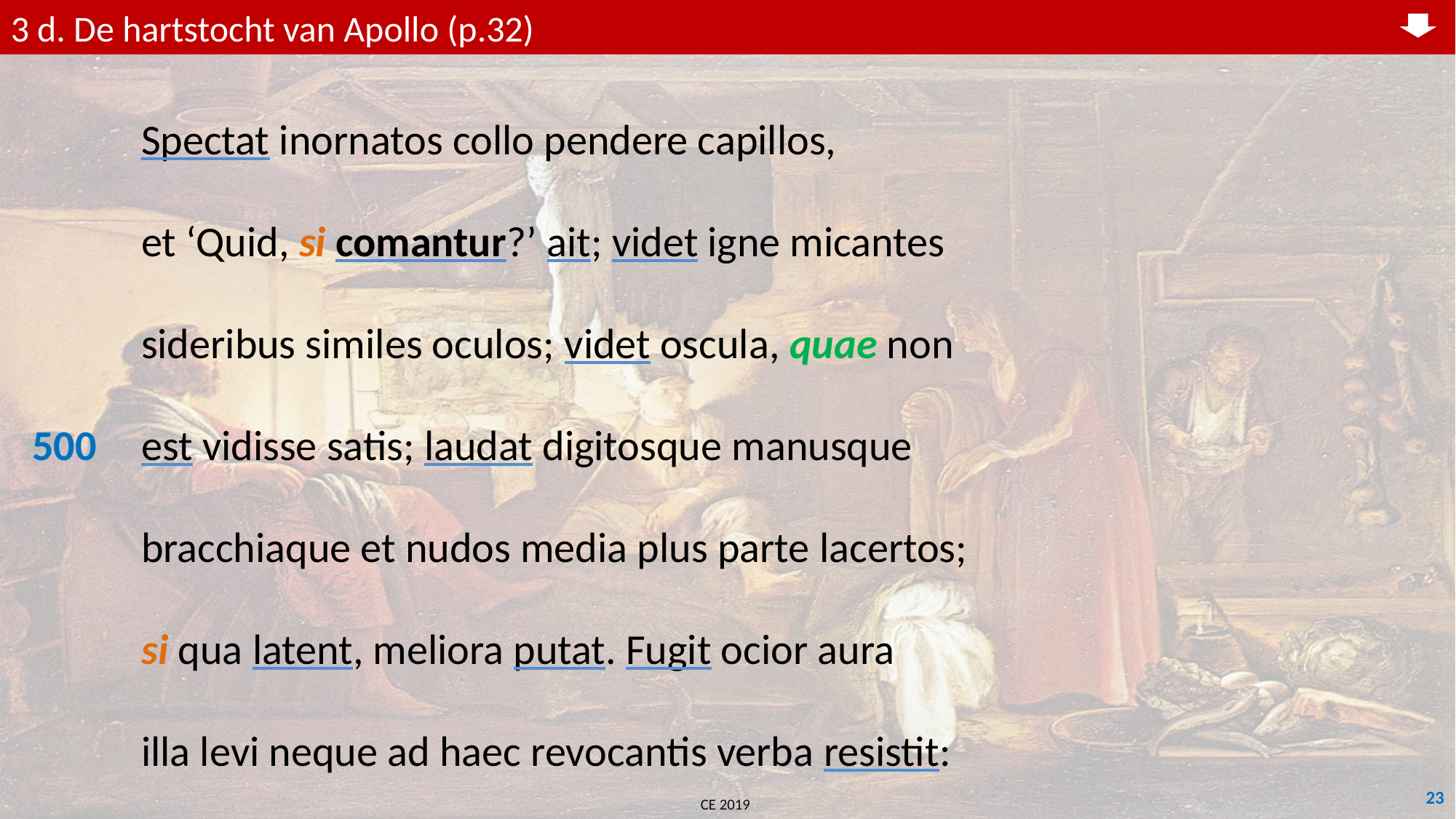

3 d. De hartstocht van Apollo (p.32)

	Spectat inornatos collo pendere capillos,
	et ‘Quid, si comantur?’ ait; videt igne micantes
	sideribus similes oculos; videt oscula, quae non
500	est vidisse satis; laudat digitosque manusque
	bracchiaque et nudos media plus parte lacertos;
	si qua latent, meliora putat. Fugit ocior aura
	illa levi neque ad haec revocantis verba resistit:
23
CE 2019